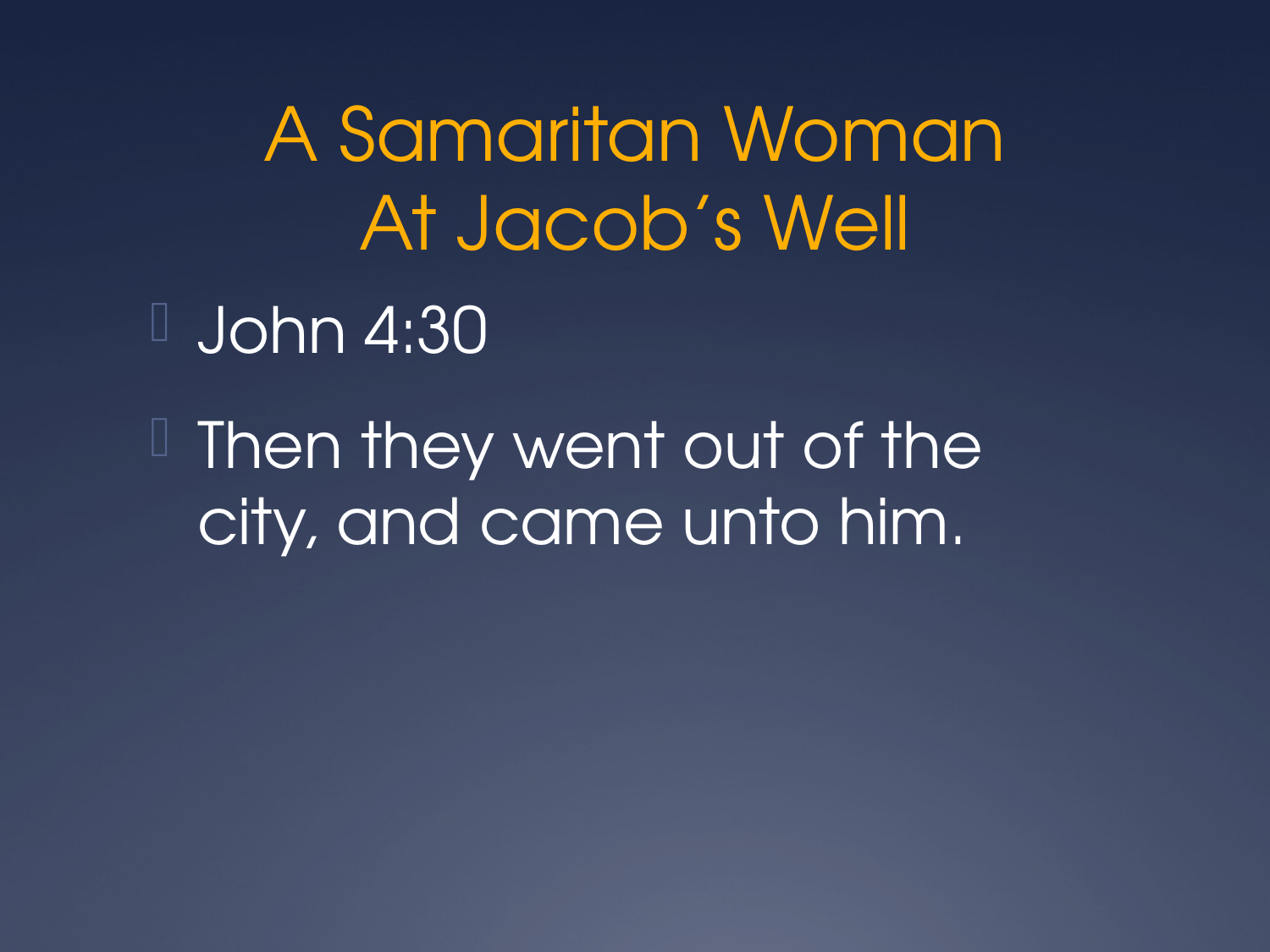

# A Samaritan Woman At Jacob’s Well
John 4:30
Then they went out of the city, and came unto him.